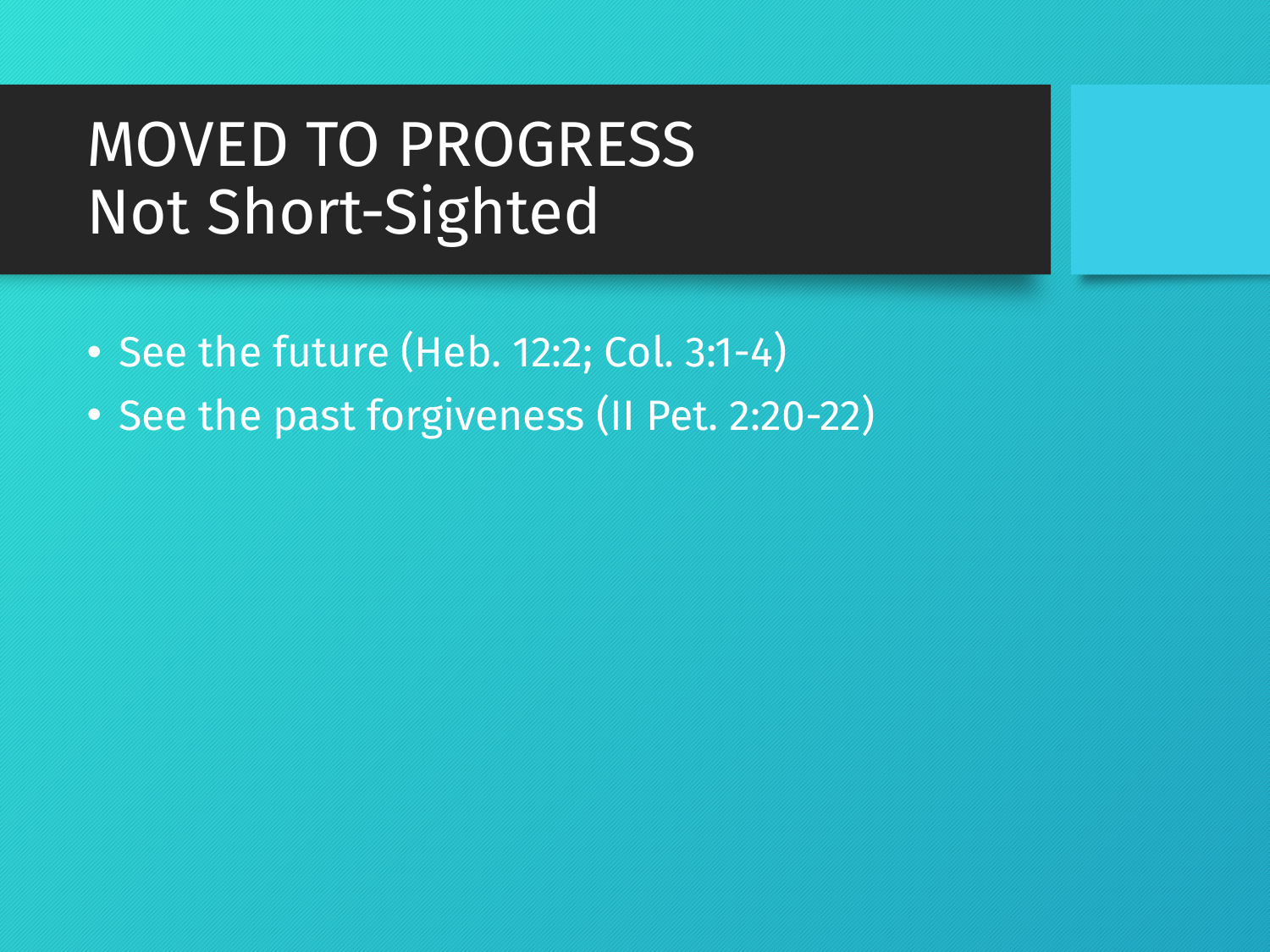

# MOVED TO PROGRESS Not Short-Sighted
See the future (Heb. 12:2; Col. 3:1-4)
See the past forgiveness (II Pet. 2:20-22)